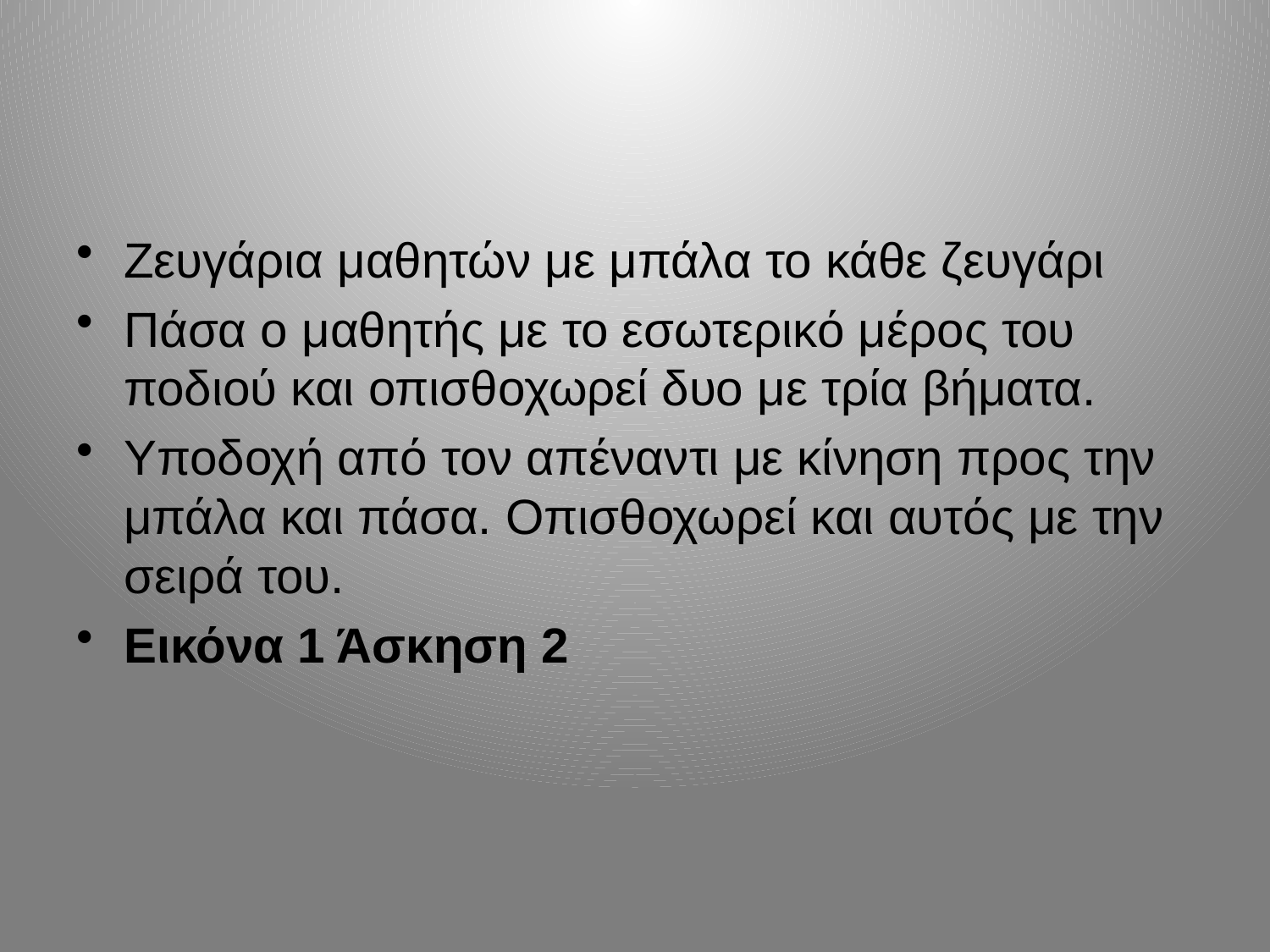

Ζευγάρια μαθητών με μπάλα το κάθε ζευγάρι
Πάσα ο μαθητής με το εσωτερικό μέρος του ποδιού και οπισθοχωρεί δυο με τρία βήματα.
Υποδοχή από τον απέναντι με κίνηση προς την μπάλα και πάσα. Οπισθοχωρεί και αυτός με την σειρά του.
Εικόνα 1 Άσκηση 2